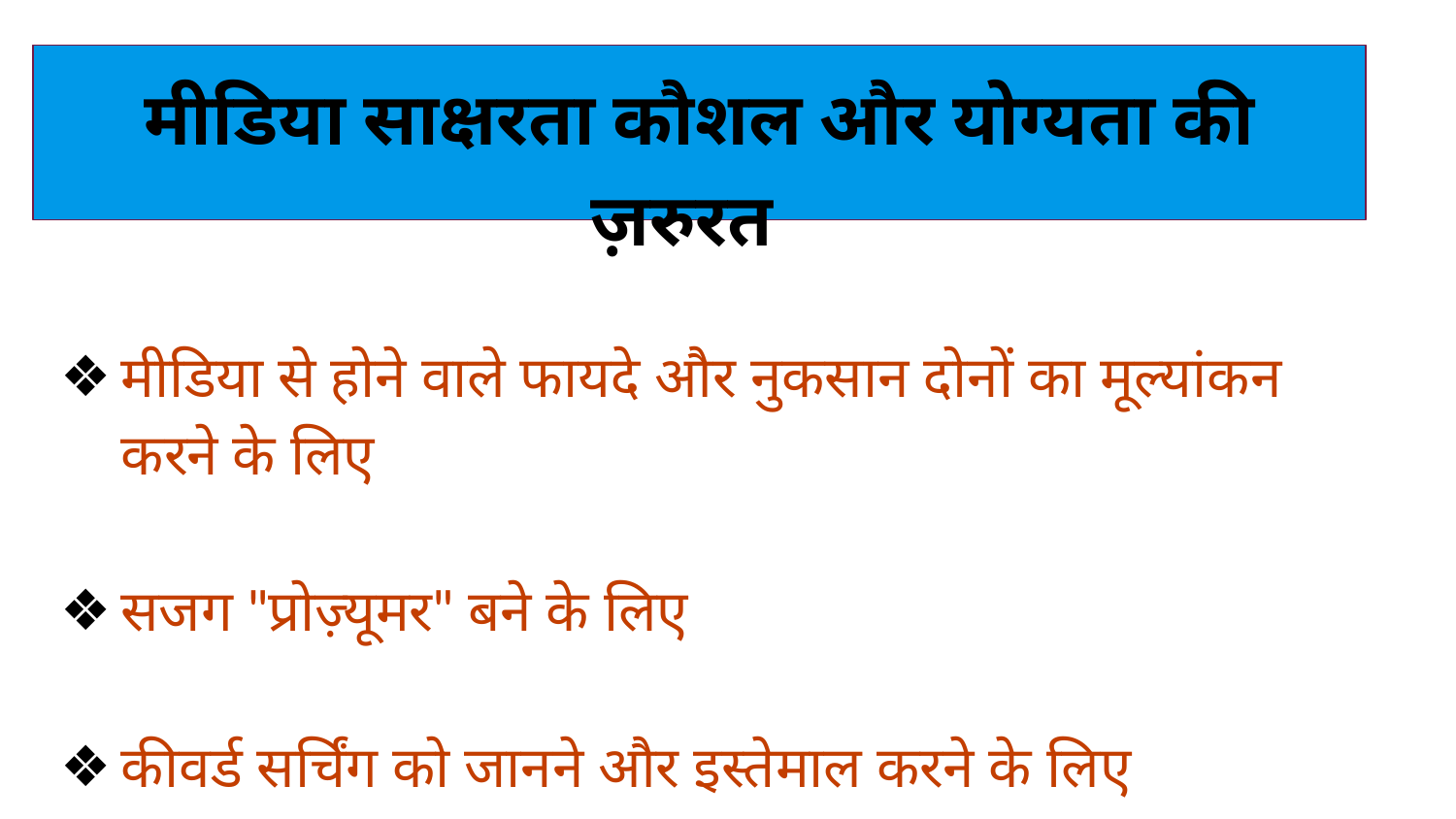

मीडिया साक्षरता कौशल और योग्यता की ज़रुरत
मीडिया से होने वाले फायदे और नुकसान दोनों का मूल्यांकन करने के लिए

सजग "प्रोज़्यूमर" बने के लिए

कीवर्ड सर्चिंग को जानने और इस्तेमाल करने के लिए